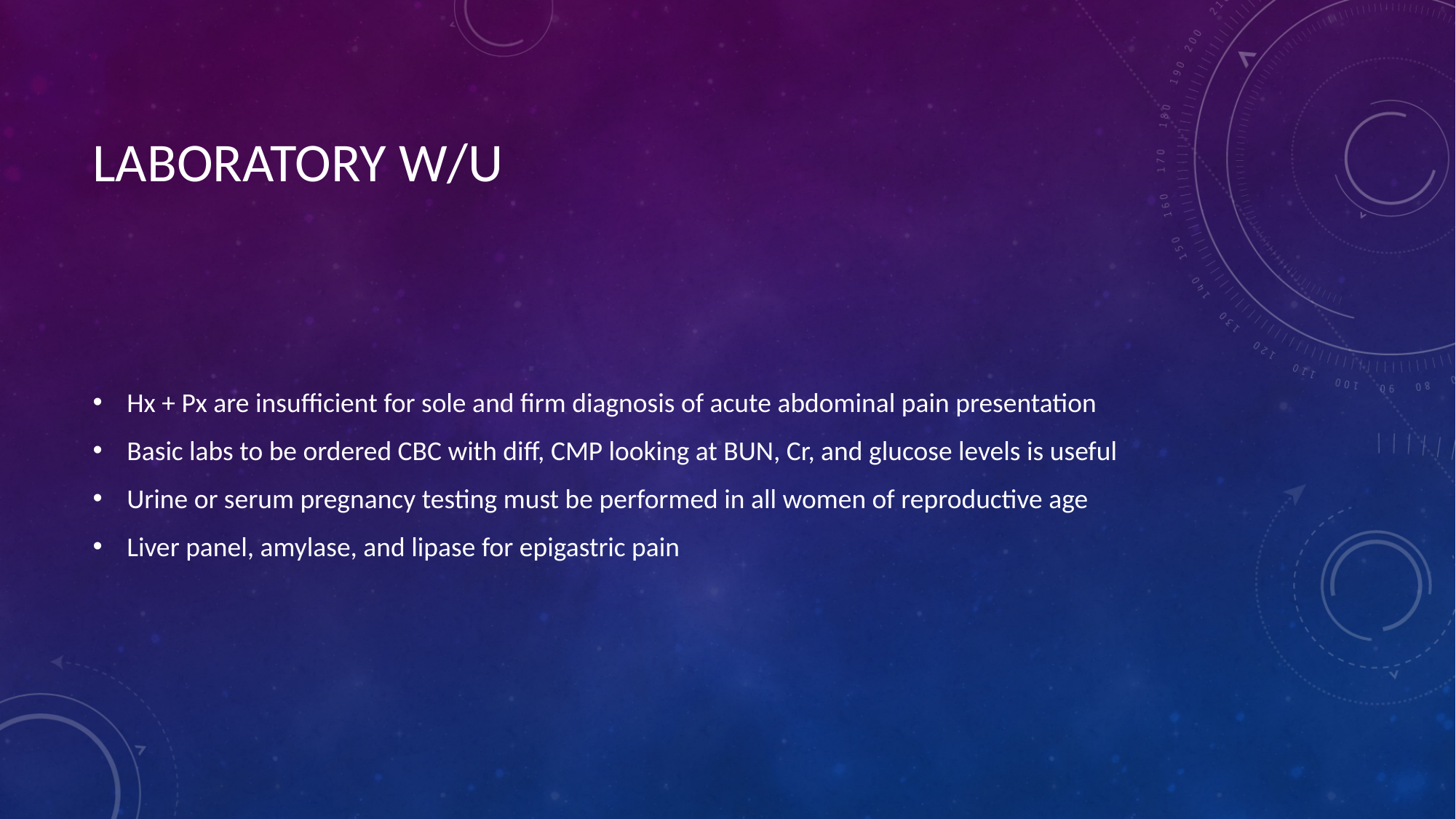

# Laboratory w/u
Hx + Px are insufficient for sole and firm diagnosis of acute abdominal pain presentation
Basic labs to be ordered CBC with diff, CMP looking at BUN, Cr, and glucose levels is useful
Urine or serum pregnancy testing must be performed in all women of reproductive age
Liver panel, amylase, and lipase for epigastric pain